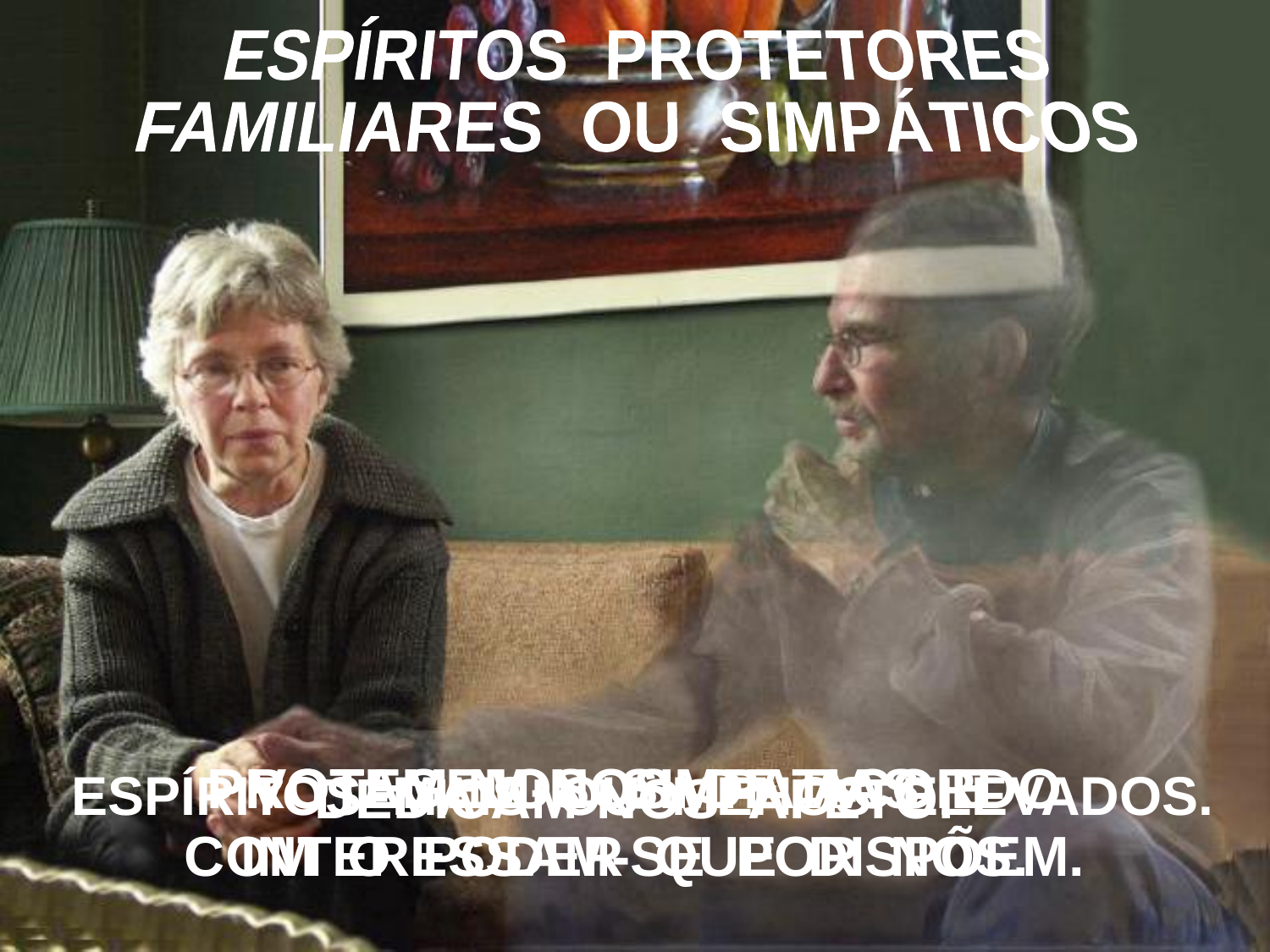

ESPÍRITOS  PROTETORES
FAMILIARES  OU  SIMPÁTICOS
PROTEGEM-NOS  DE  ACORDO
COM  O  PODER  QUE  DISPÕEM.
VOTAM-NOS  SIMPATIAS  E
INTERESSAM-SE  POR  NÓS.
 ESPÍRITOS  MAIS  OU  MENOS  ELEVADOS.
DEDICAM-NOS  AFETO.